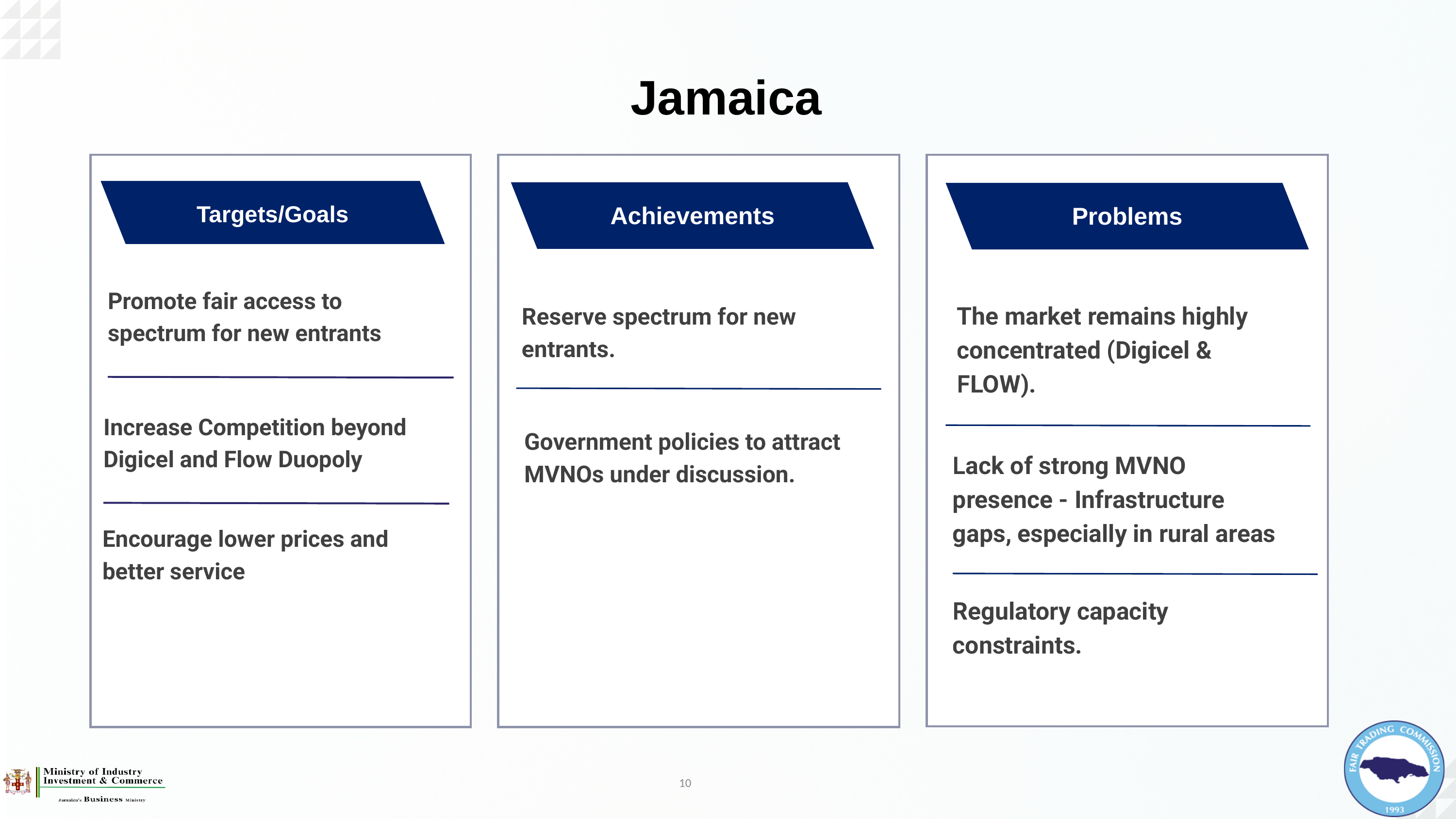

Jamaica

Targets/Goals
Promote fair access to spectrum for new entrants

Increase Competition beyond Digicel and Flow Duopoly

Encourage lower prices and better service

Achievements
Problems
The market remains highly concentrated (Digicel & FLOW).
Reserve spectrum for new entrants.

Government policies to attract MVNOs under discussion.

Lack of strong MVNO presence - Infrastructure gaps, especially in rural areas

Regulatory capacity constraints.

10